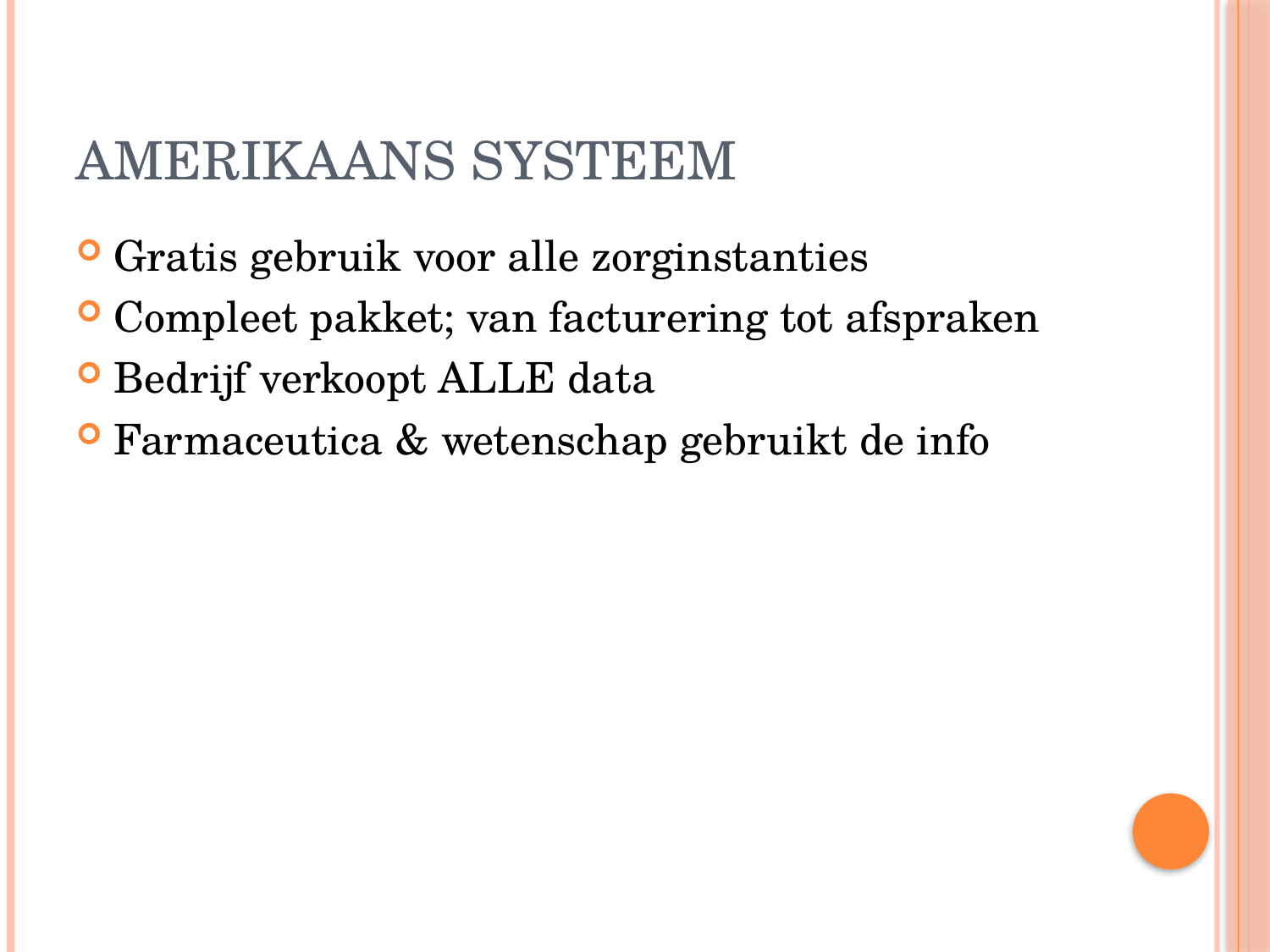

# Amerikaans Systeem
Gratis gebruik voor alle zorginstanties
Compleet pakket; van facturering tot afspraken
Bedrijf verkoopt ALLE data
Farmaceutica & wetenschap gebruikt de info